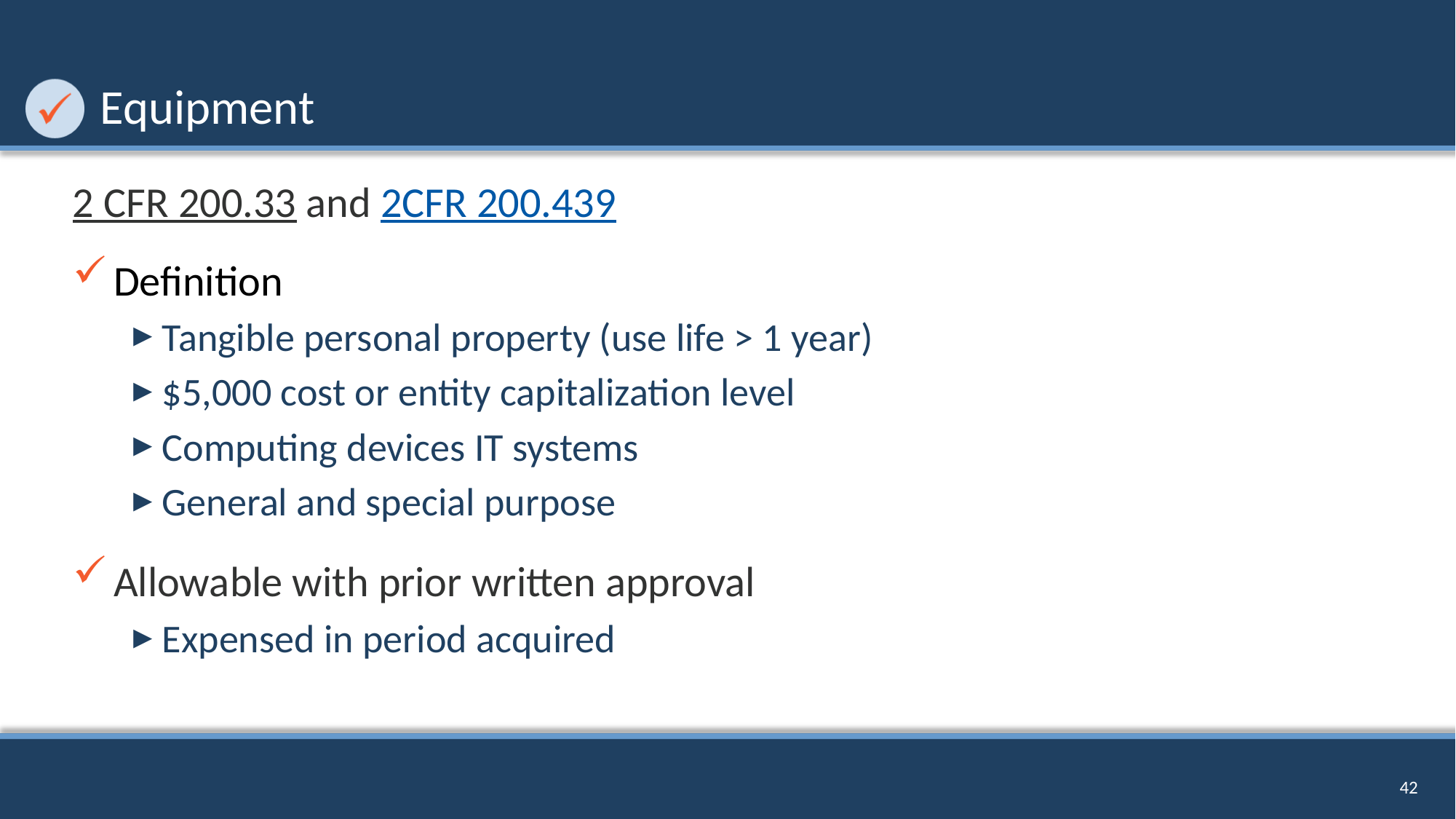

# Equipment
2 CFR 200.33 and 2CFR 200.439
Definition
Tangible personal property (use life > 1 year)
$5,000 cost or entity capitalization level
Computing devices IT systems
General and special purpose
Allowable with prior written approval
Expensed in period acquired
42